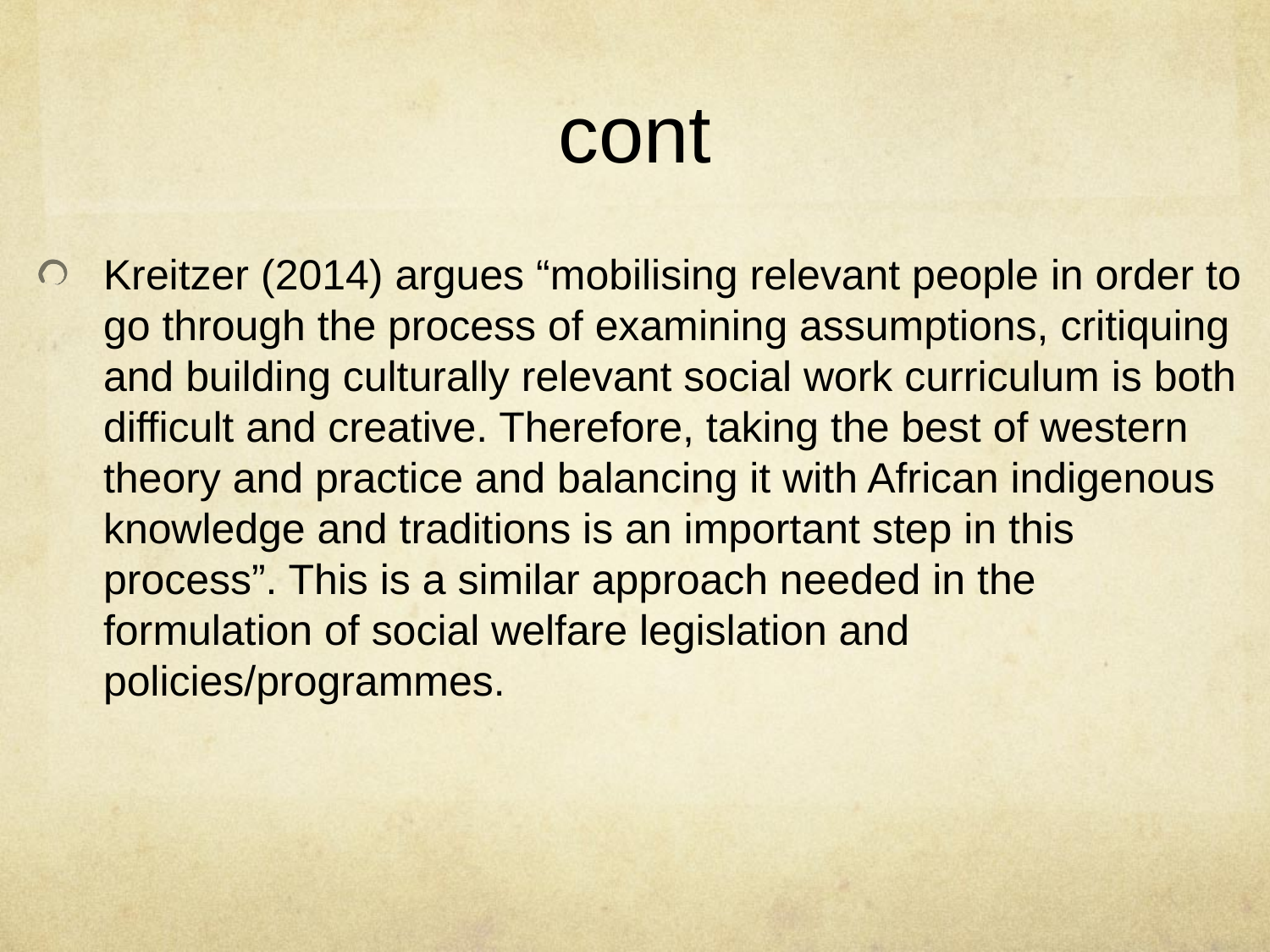

# cont
Kreitzer (2014) argues “mobilising relevant people in order to go through the process of examining assumptions, critiquing and building culturally relevant social work curriculum is both difficult and creative. Therefore, taking the best of western theory and practice and balancing it with African indigenous knowledge and traditions is an important step in this process”. This is a similar approach needed in the formulation of social welfare legislation and policies/programmes.